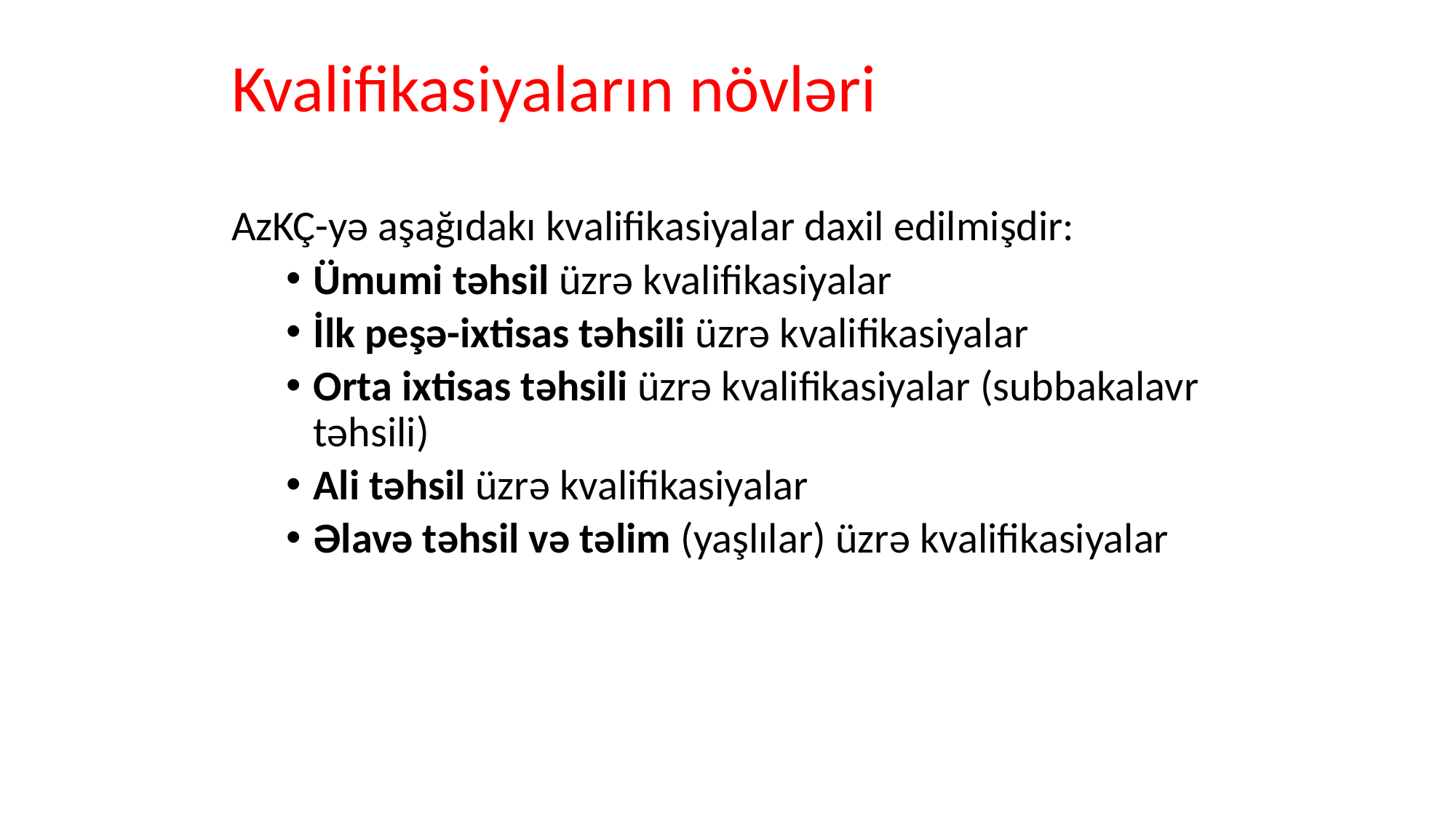

# Kvalifikasiyaların növləri
AzKÇ-yə aşağıdakı kvalifikasiyalar daxil edilmişdir:
Ümumi təhsil üzrə kvalifikasiyalar
İlk peşə-ixtisas təhsili üzrə kvalifikasiyalar
Orta ixtisas təhsili üzrə kvalifikasiyalar (subbakalavr təhsili)
Ali təhsil üzrə kvalifikasiyalar
Əlavə təhsil və təlim (yaşlılar) üzrə kvalifikasiyalar